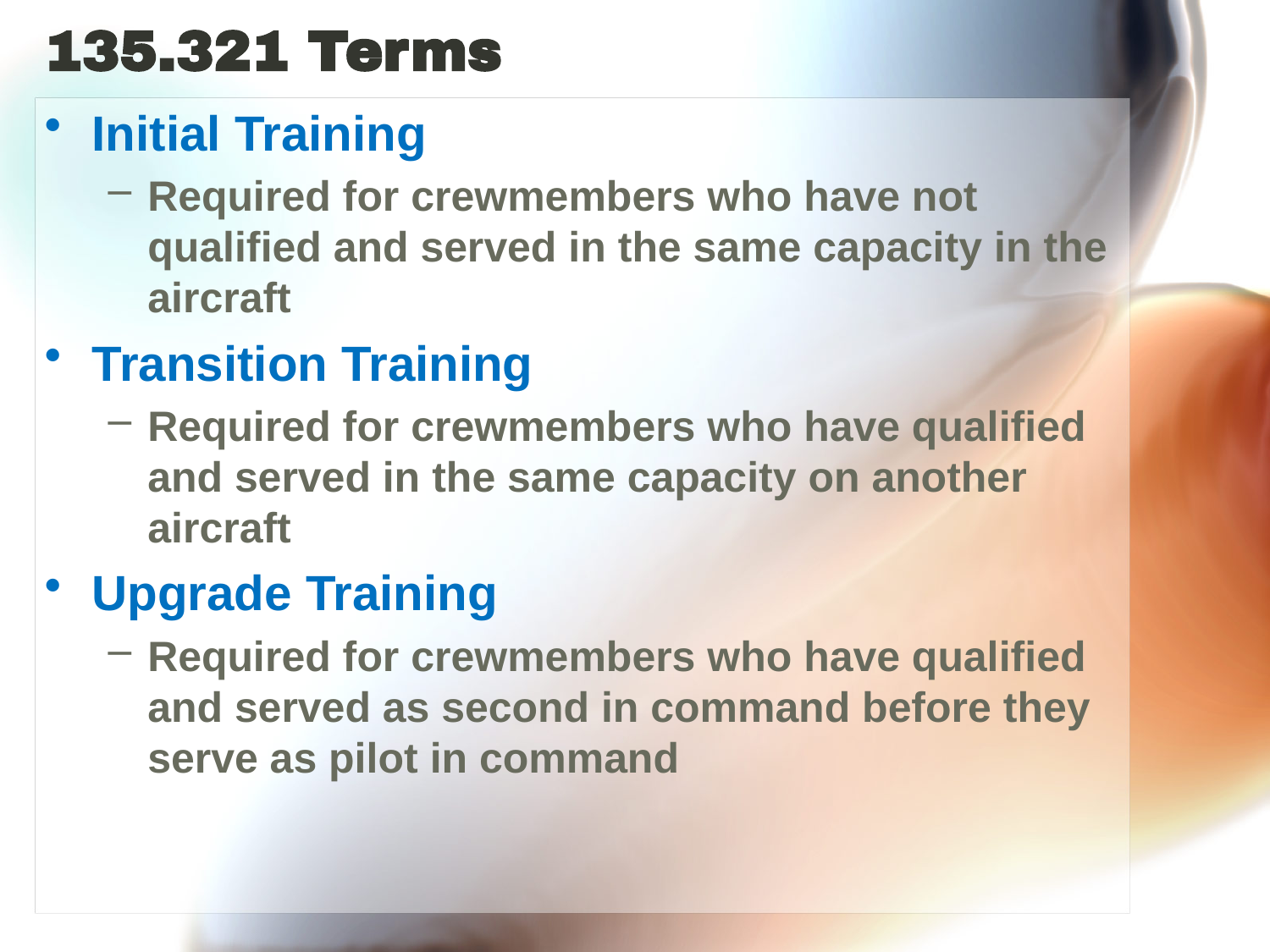

# 135.321 Terms
Initial Training
Required for crewmembers who have not qualified and served in the same capacity in the aircraft
Transition Training
Required for crewmembers who have qualified and served in the same capacity on another aircraft
Upgrade Training
Required for crewmembers who have qualified and served as second in command before they serve as pilot in command